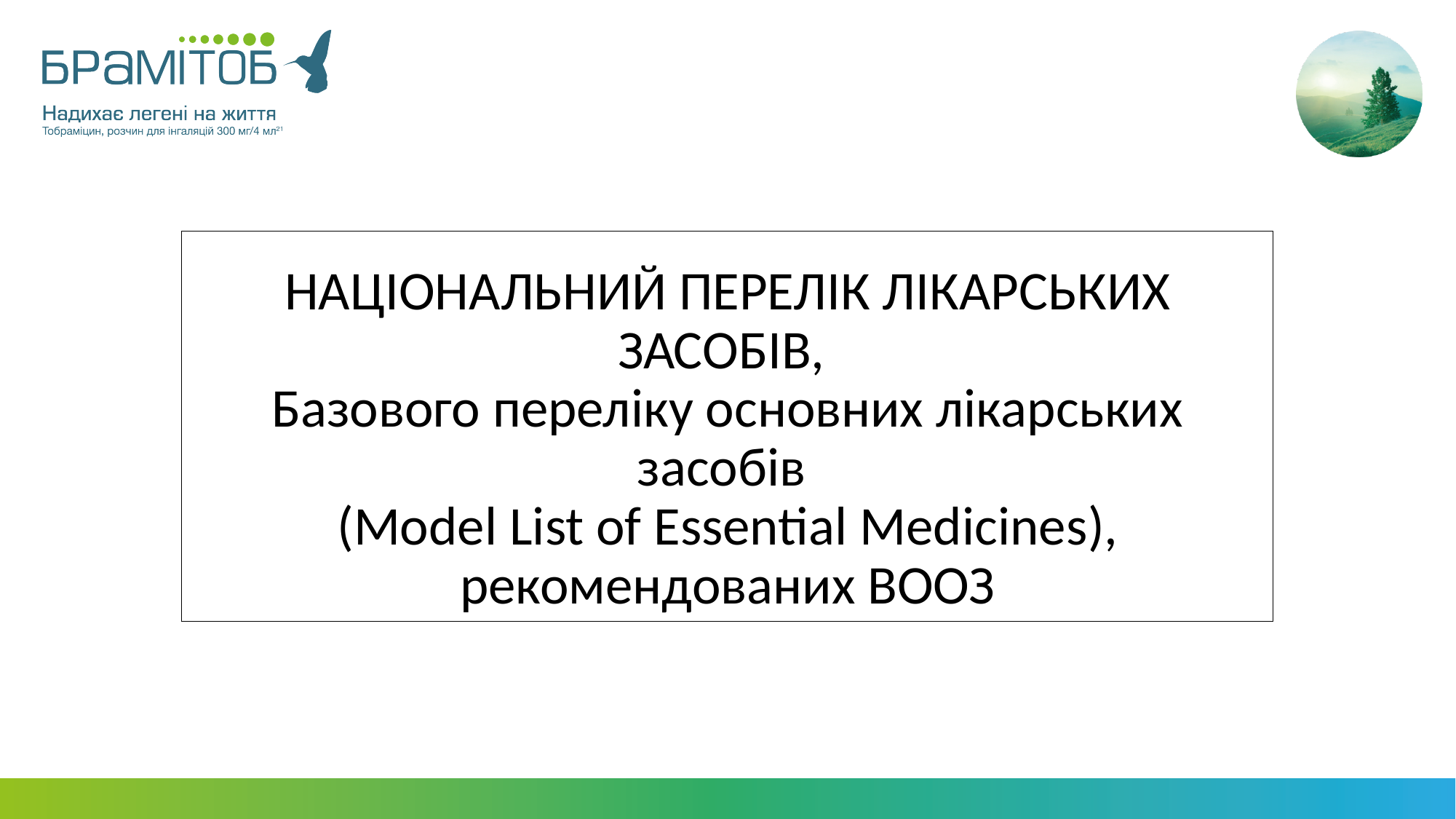

# НАЦІОНАЛЬНИЙ ПЕРЕЛІК ЛІКАРСЬКИХ ЗАСОБІВ, Базового переліку основних лікарських засобів (Model List of Essential Medicines), рекомендованих ВООЗ